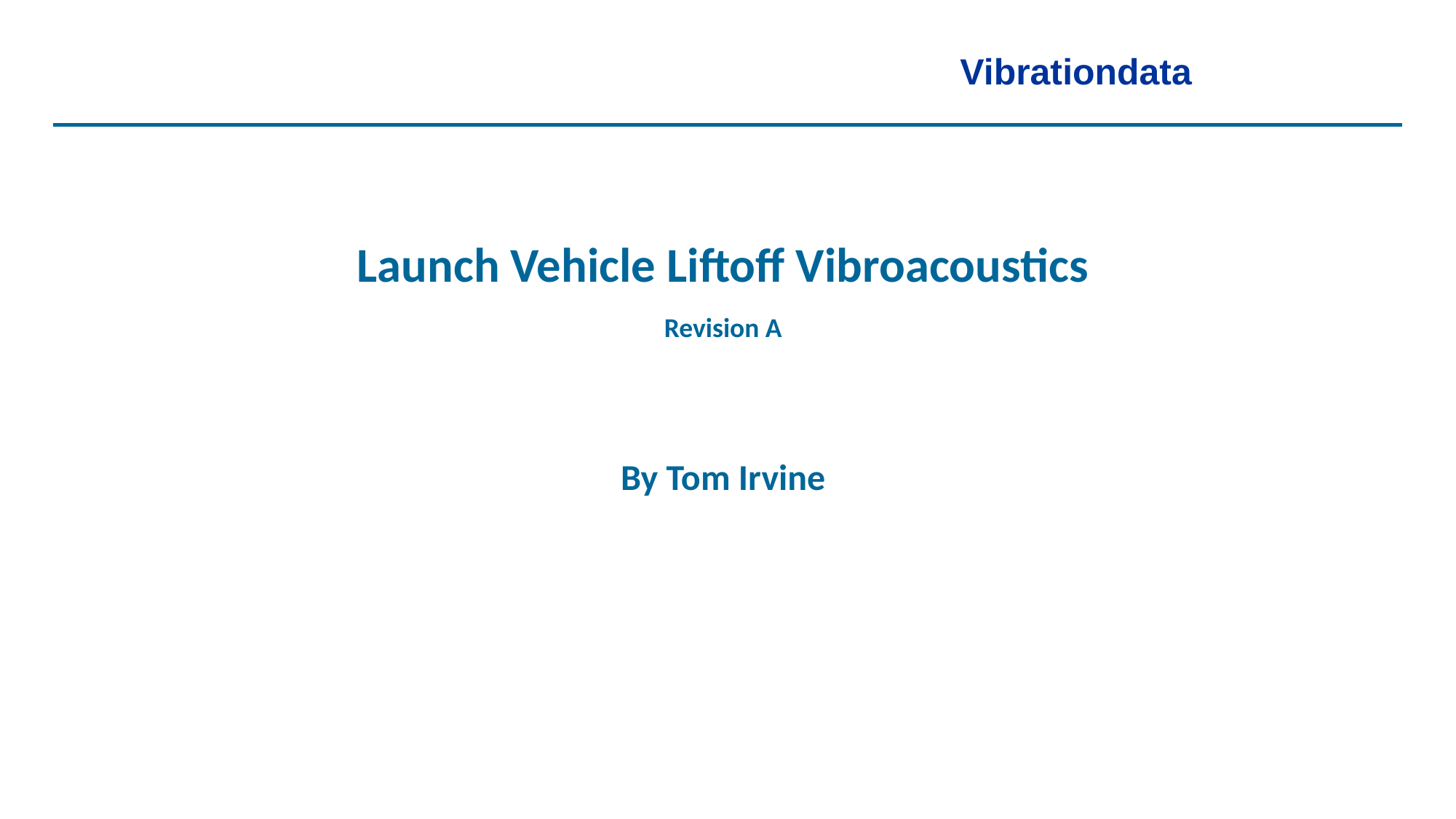

Vibrationdata
Launch Vehicle Liftoff Vibroacoustics
Revision A

By Tom Irvine